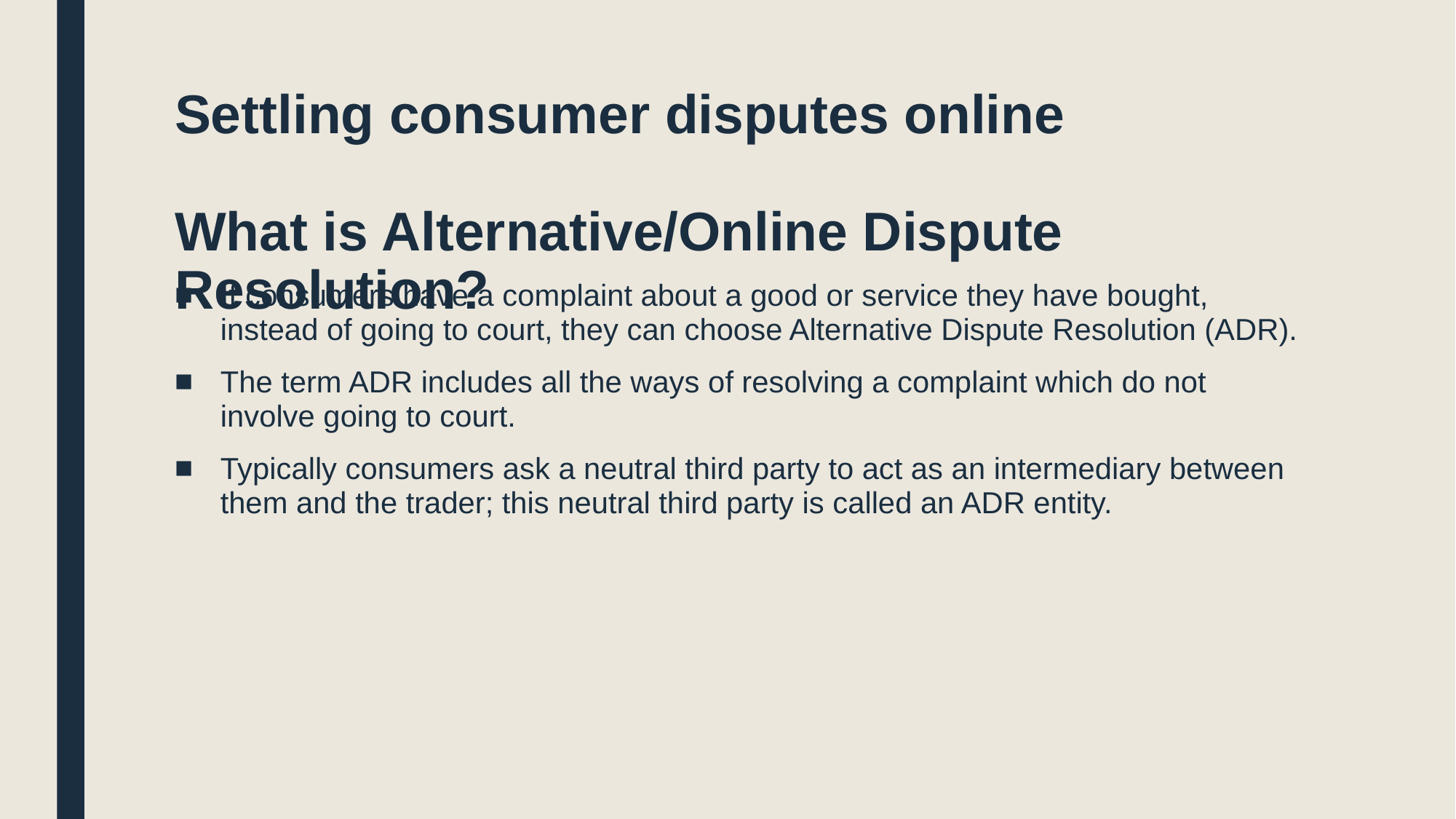

# Settling consumer disputes online   What is Alternative/Online Dispute Resolution?
If consumers have a complaint about a good or service they have bought, instead of going to court, they can choose Alternative Dispute Resolution (ADR).
The term ADR includes all the ways of resolving a complaint which do not involve going to court.
Typically consumers ask a neutral third party to act as an intermediary between them and the trader; this neutral third party is called an ADR entity.